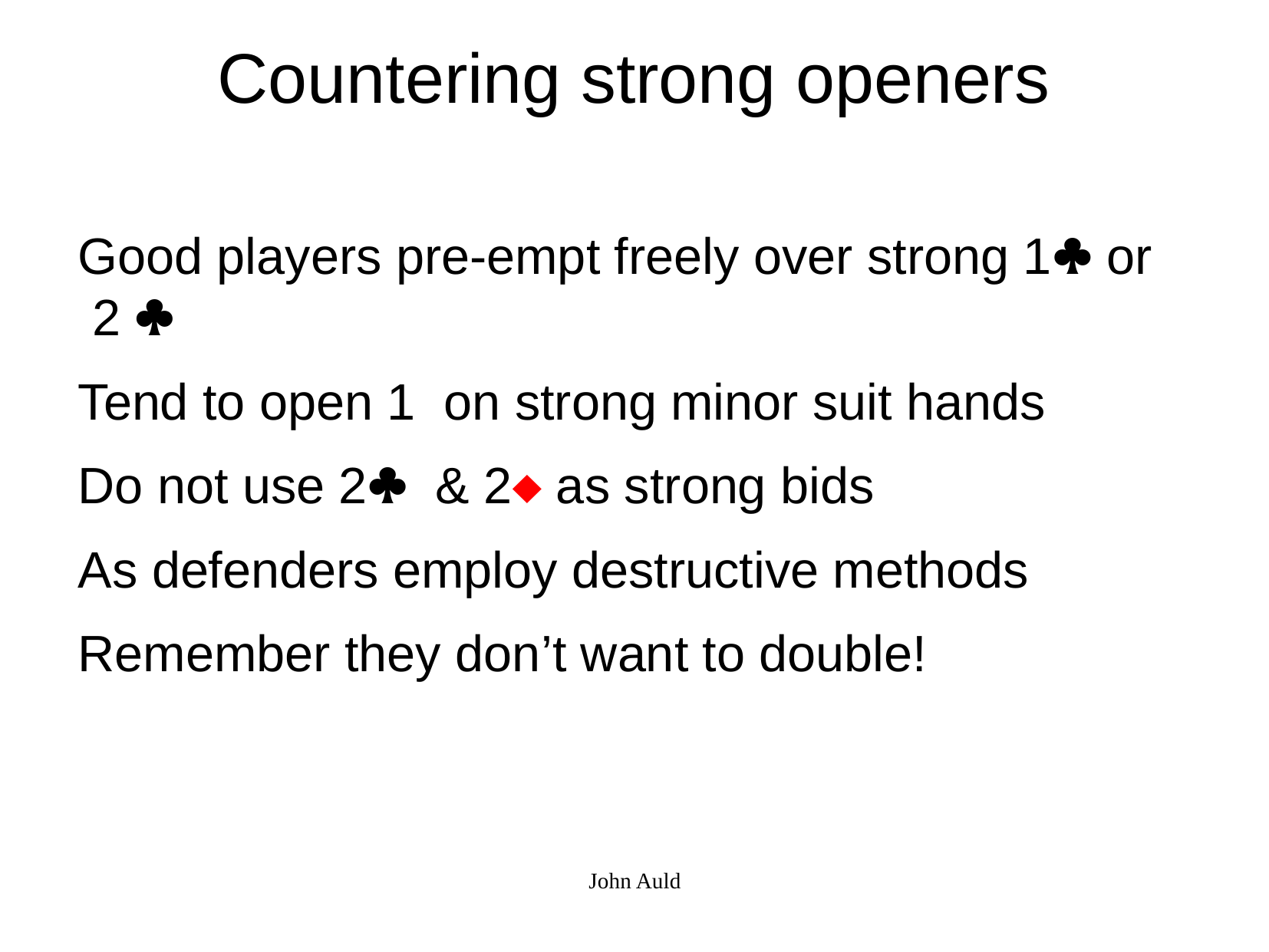

Countering strong openers
Good players pre-empt freely over strong 1♣ or
 2 ♣
Tend to open 1  on strong minor suit hands
Do not use 2♣  & 2♦ as strong bids
As defenders employ destructive methods
Remember they don’t want to double!

John Auld